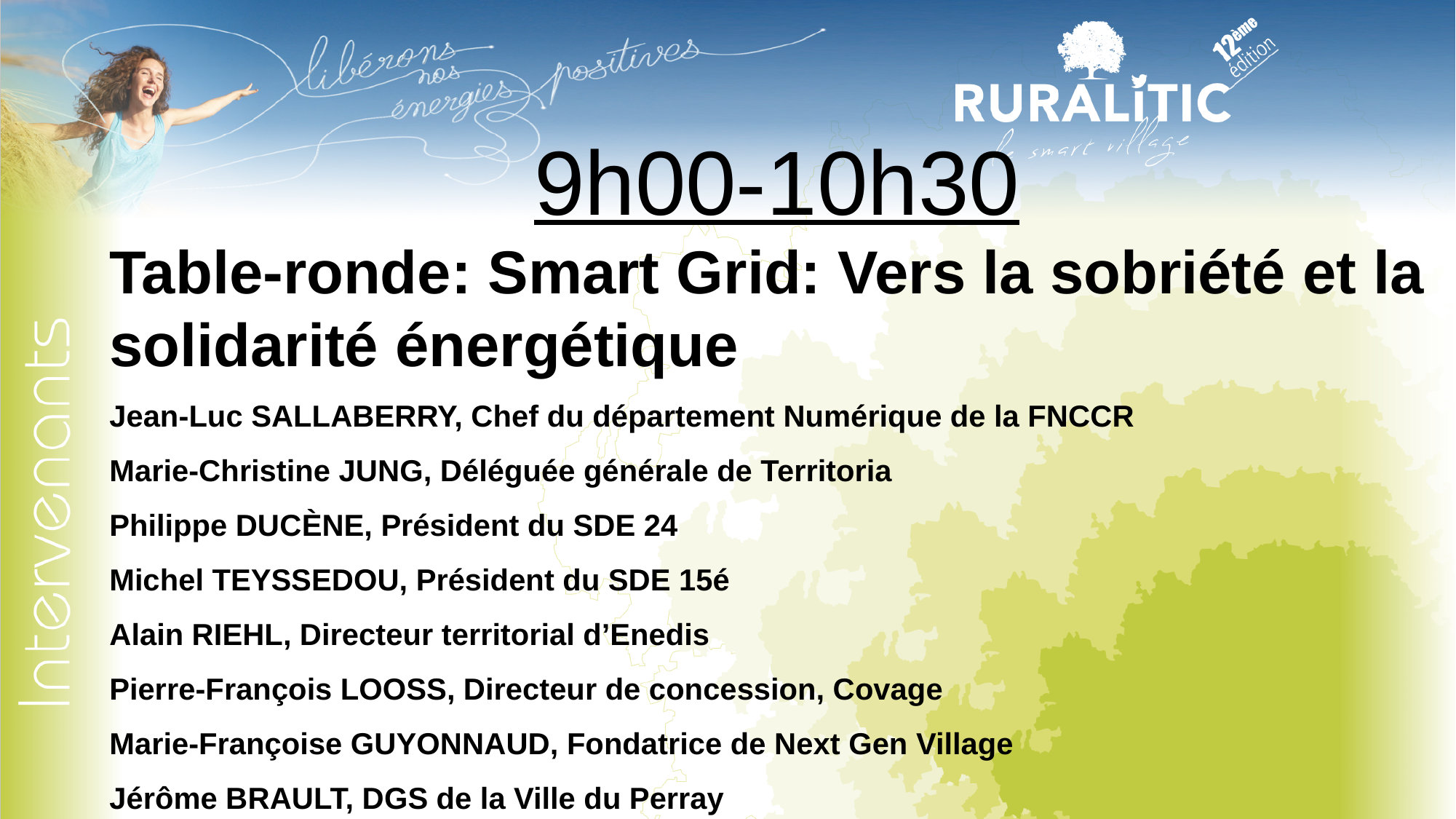

9h00-10h30
Table-ronde: Smart Grid: Vers la sobriété et la solidarité énergétique
Jean-Luc SALLABERRY, Chef du département Numérique de la FNCCR
Marie-Christine JUNG, Déléguée générale de Territoria
Philippe DUCÈNE, Président du SDE 24
Michel TEYSSEDOU, Président du SDE 15é
Alain RIEHL, Directeur territorial d’Enedis
Pierre-François LOOSS, Directeur de concession, Covage
Marie-Françoise GUYONNAUD, Fondatrice de Next Gen Village
Jérôme BRAULT, DGS de la Ville du Perray